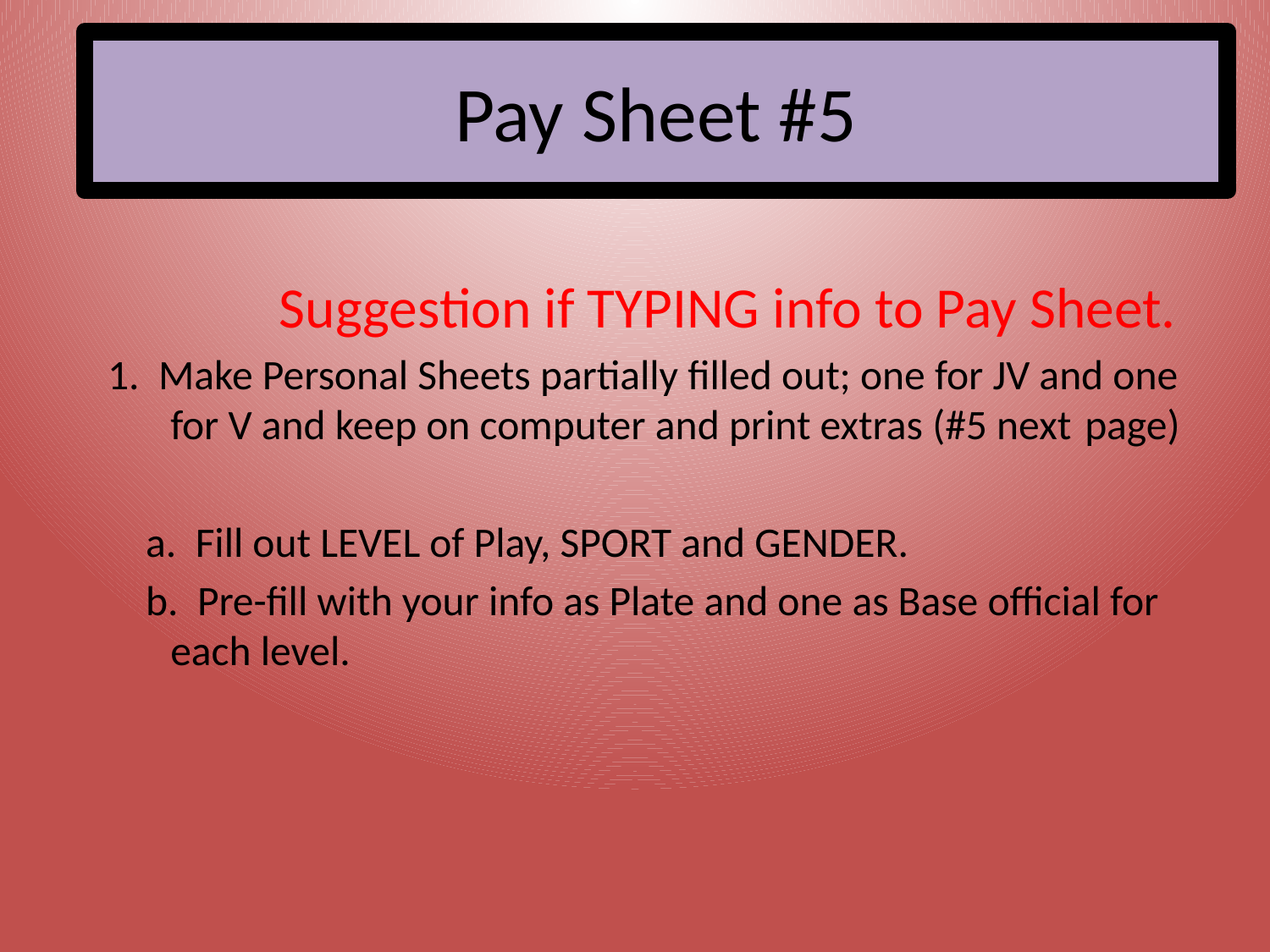

# Pay Sheet #5
                      Suggestion if TYPING info to Pay Sheet.
   1.  Make Personal Sheets partially filled out; one for JV and one 	for V and keep on computer and print extras (#5 next 	page)

       a.  Fill out LEVEL of Play, SPORT and GENDER.
       b.  Pre-fill with your info as Plate and one as Base official for       	each level.